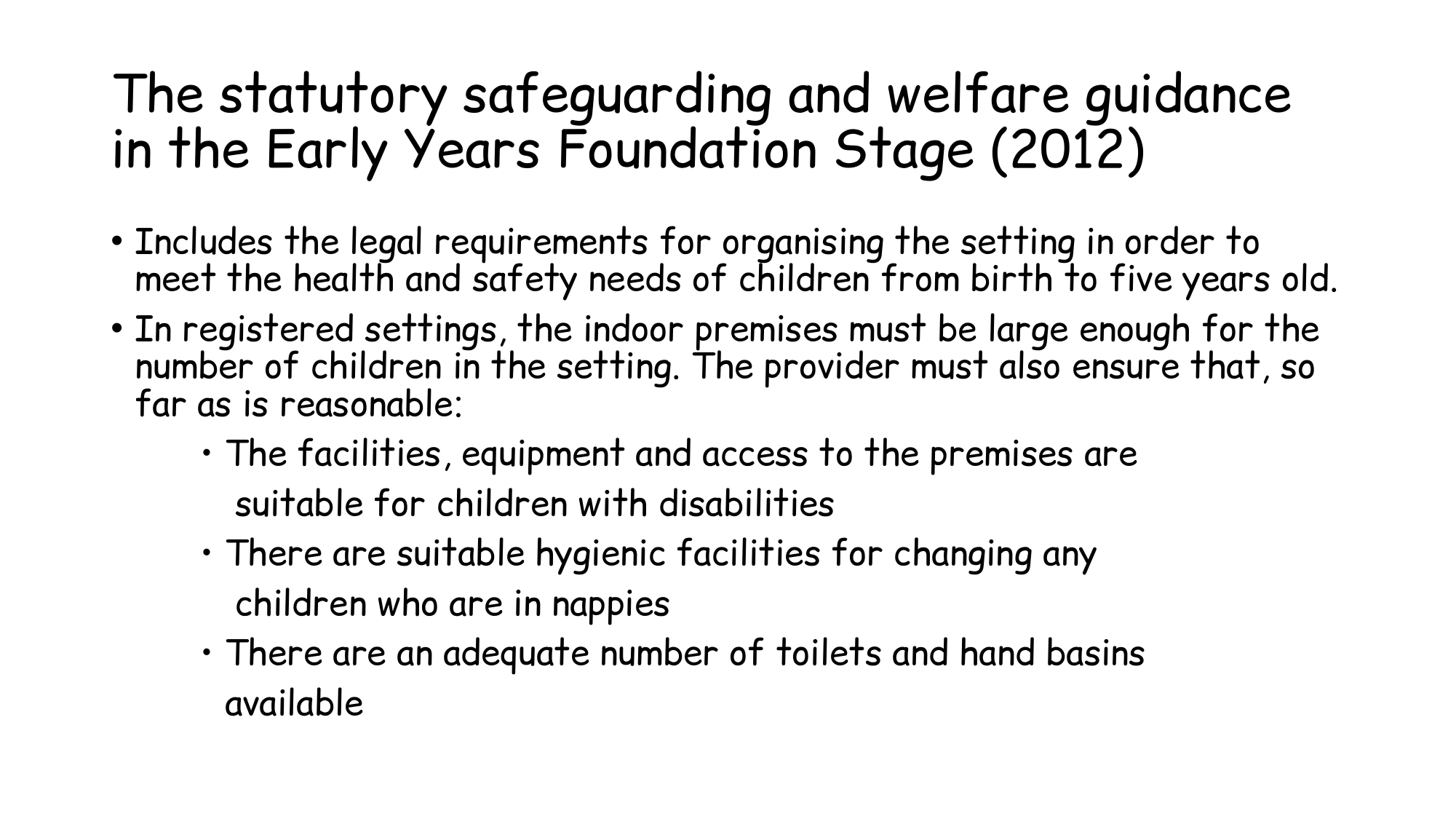

# The statutory safeguarding and welfare guidance in the Early Years Foundation Stage (2012)
Includes the legal requirements for organising the setting in order to meet the health and safety needs of children from birth to five years old.
In registered settings, the indoor premises must be large enough for the number of children in the setting. The provider must also ensure that, so far as is reasonable:
	• The facilities, equipment and access to the premises are
            suitable for children with disabilities
	• There are suitable hygienic facilities for changing any
            children who are in nappies
	• There are an adequate number of toilets and hand basins
           available